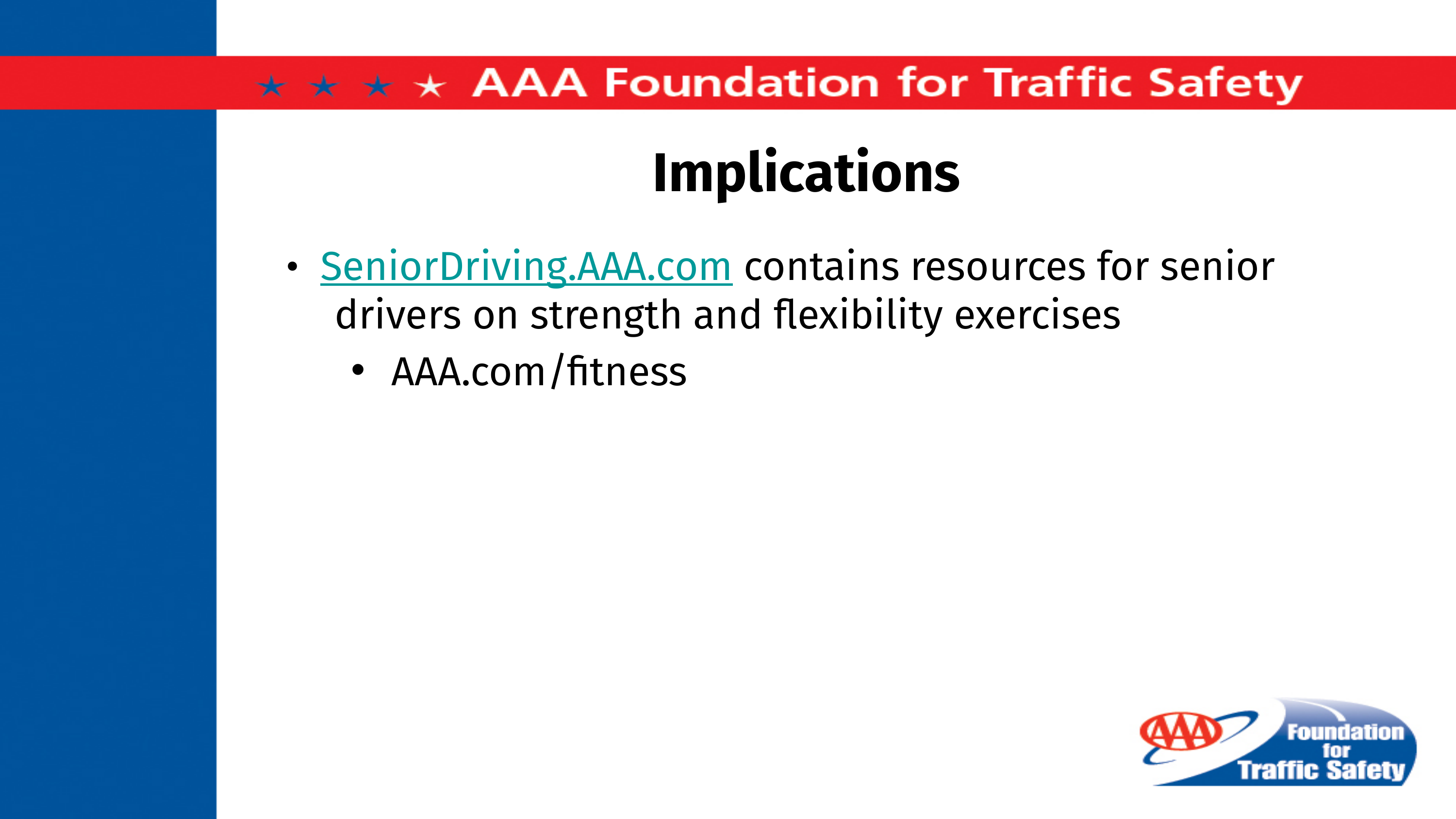

# Implications
•  SeniorDriving.AAA.com contains resources for senior drivers on strength and flexibility exercises
AAA.com/fitness